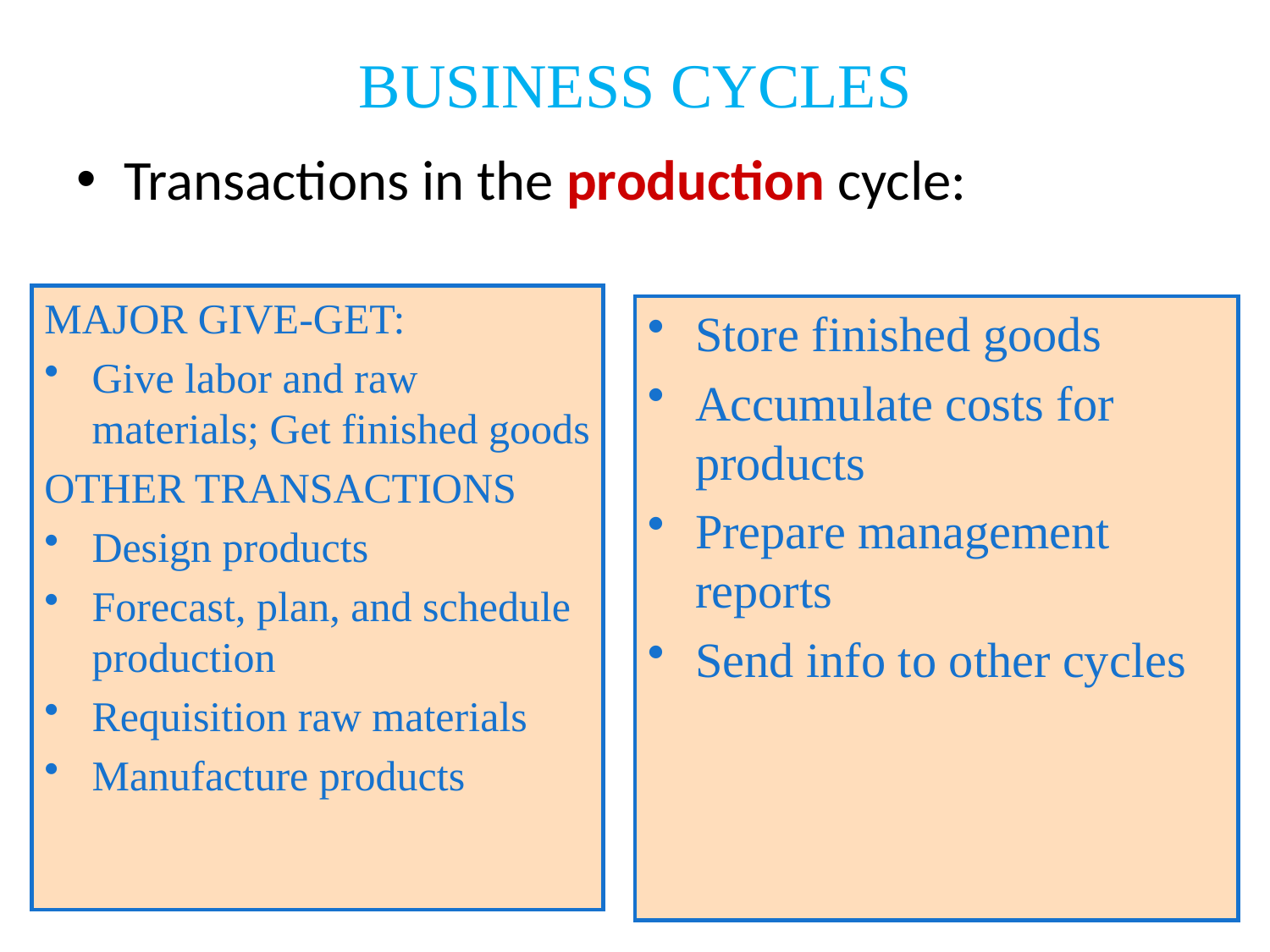

# BUSINESS CYCLES
Transactions in the production cycle:
MAJOR GIVE-GET:
Give labor and raw materials; Get finished goods
OTHER TRANSACTIONS
Design products
Forecast, plan, and schedule production
Requisition raw materials
Manufacture products
Store finished goods
Accumulate costs for products
Prepare management reports
Send info to other cycles